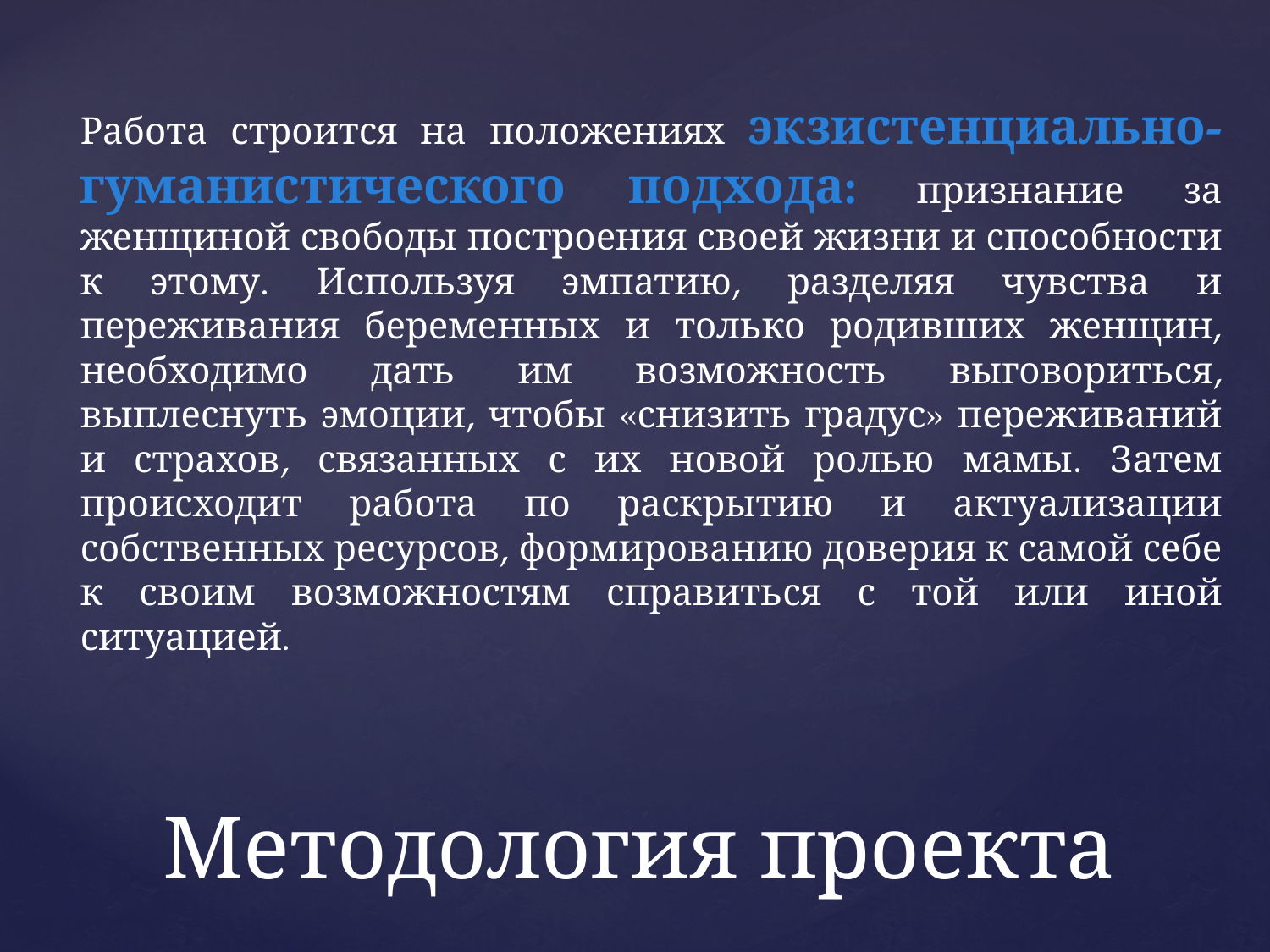

Работа строится на положениях экзистенциально-гуманистического подхода: признание за женщиной свободы построения своей жизни и способности к этому. Используя эмпатию, разделяя чувства и переживания беременных и только родивших женщин, необходимо дать им возможность выговориться, выплеснуть эмоции, чтобы «снизить градус» переживаний и страхов, связанных с их новой ролью мамы. Затем происходит работа по раскрытию и актуализации собственных ресурсов, формированию доверия к самой себе к своим возможностям справиться с той или иной ситуацией.
# Методология проекта